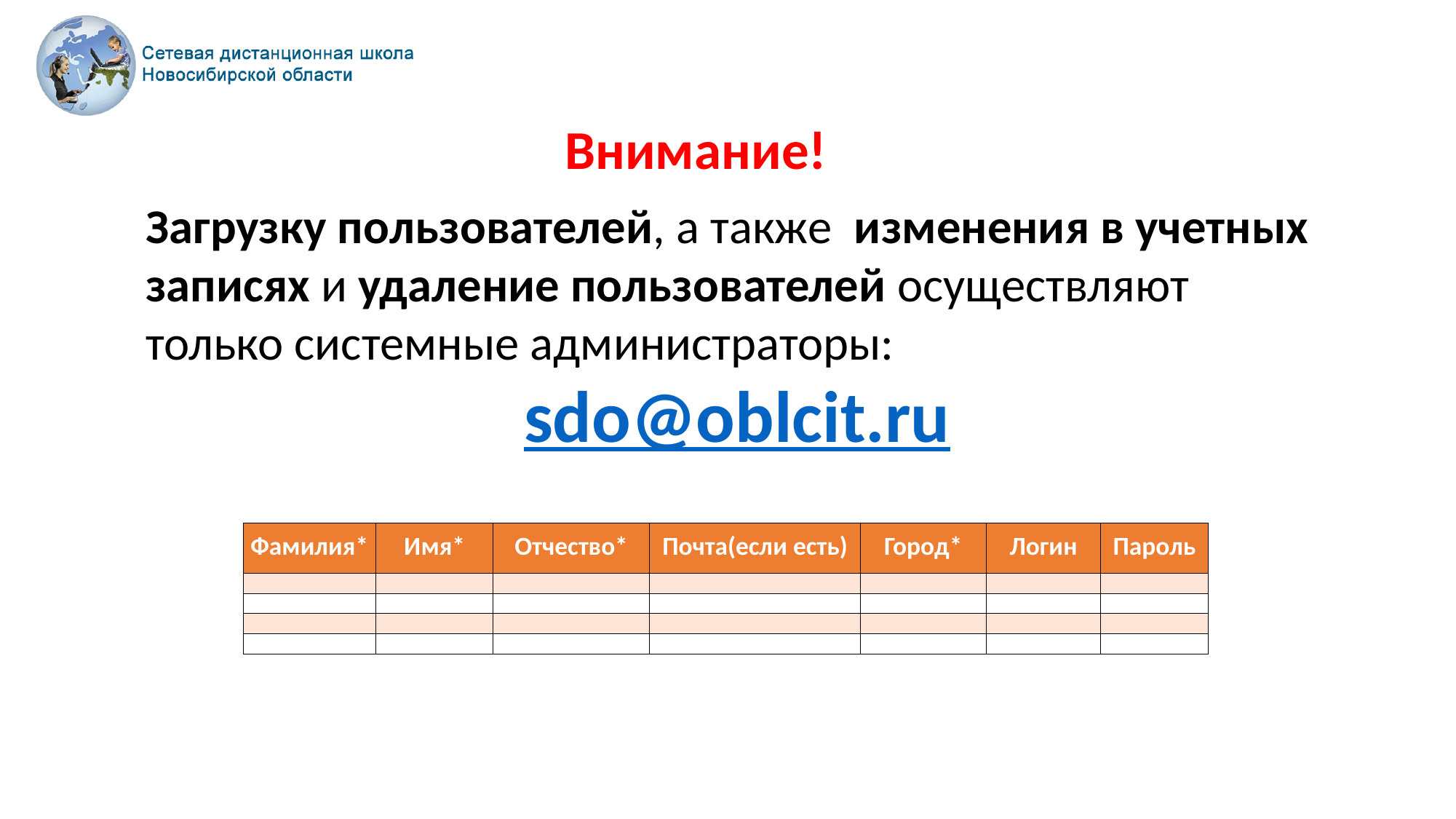

Внимание!
Загрузку пользователей, а также  изменения в учетных записях и удаление пользователей осуществляют только системные администраторы:
sdo@oblcit.ru
| Фамилия\* | Имя\* | Отчество\* | Почта(если есть) | Город\* | Логин | Пароль |
| --- | --- | --- | --- | --- | --- | --- |
|  |  |  |  |  |  |  |
|  |  |  |  |  |  |  |
|  |  |  |  |  |  |  |
|  |  |  |  |  |  |  |